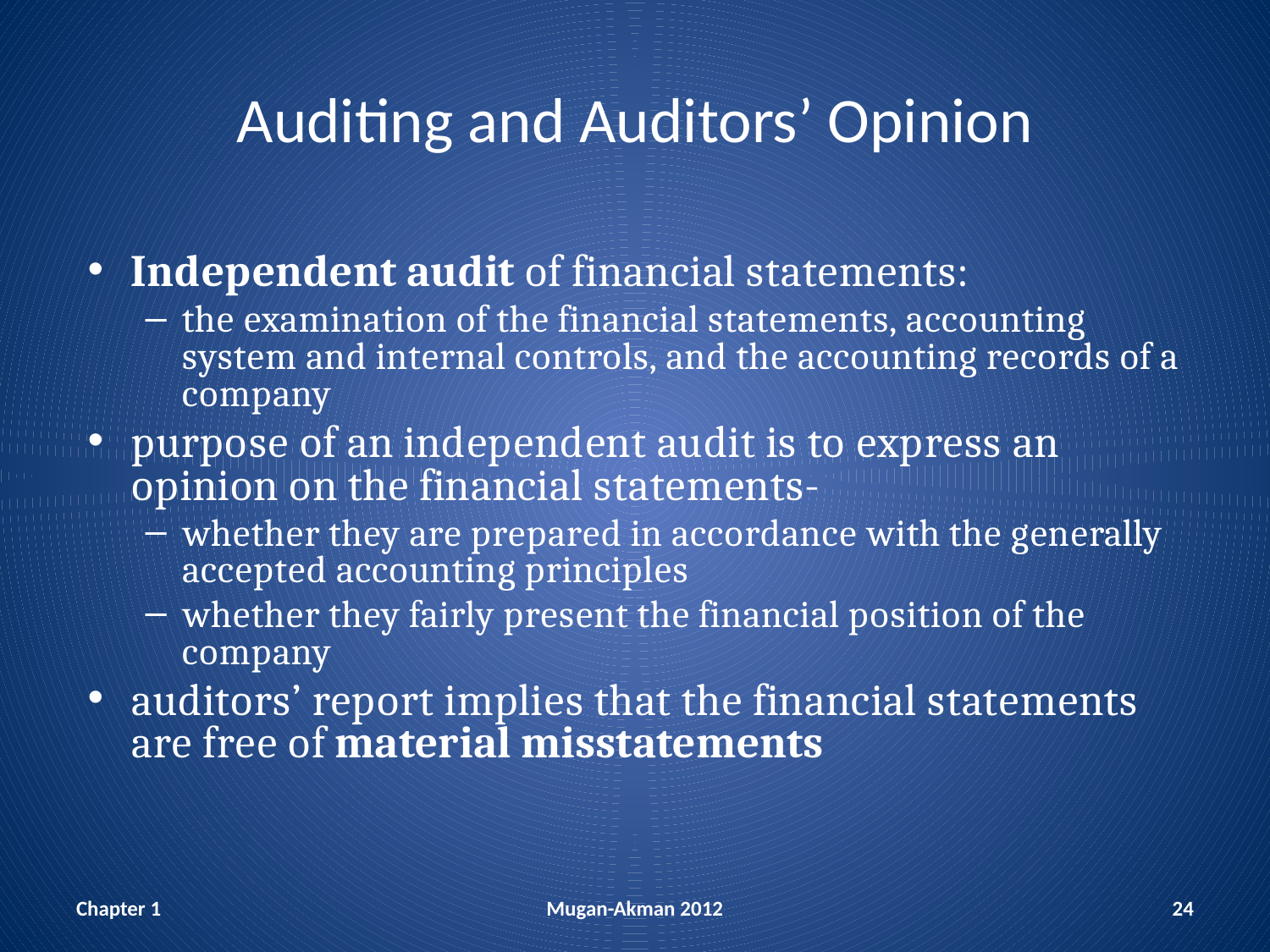

# Auditing and Auditors’ Opinion
Independent audit of financial statements:
the examination of the financial statements, accounting system and internal controls, and the accounting records of a company
purpose of an independent audit is to express an opinion on the financial statements-
whether they are prepared in accordance with the generally accepted accounting principles
whether they fairly present the financial position of the company
auditors’ report implies that the financial statements are free of material misstatements
Chapter 1
Mugan-Akman 2012
24